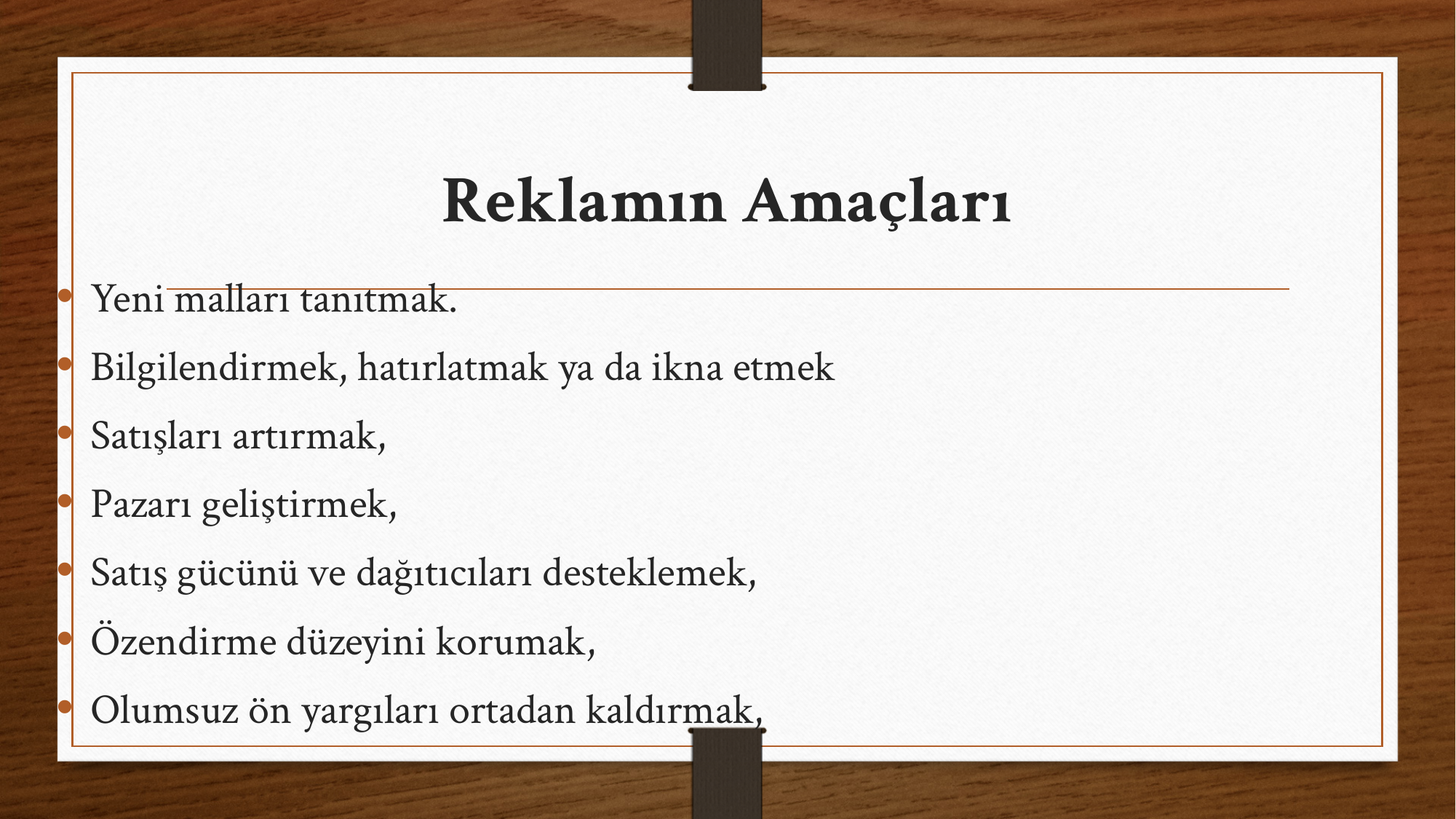

# Reklamın Amaçları
Yeni malları tanıtmak.
Bilgilendirmek, hatırlatmak ya da ikna etmek
Satışları artırmak,
Pazarı geliştirmek,
Satış gücünü ve dağıtıcıları desteklemek,
Özendirme düzeyini korumak,
Olumsuz ön yargıları ortadan kaldırmak,